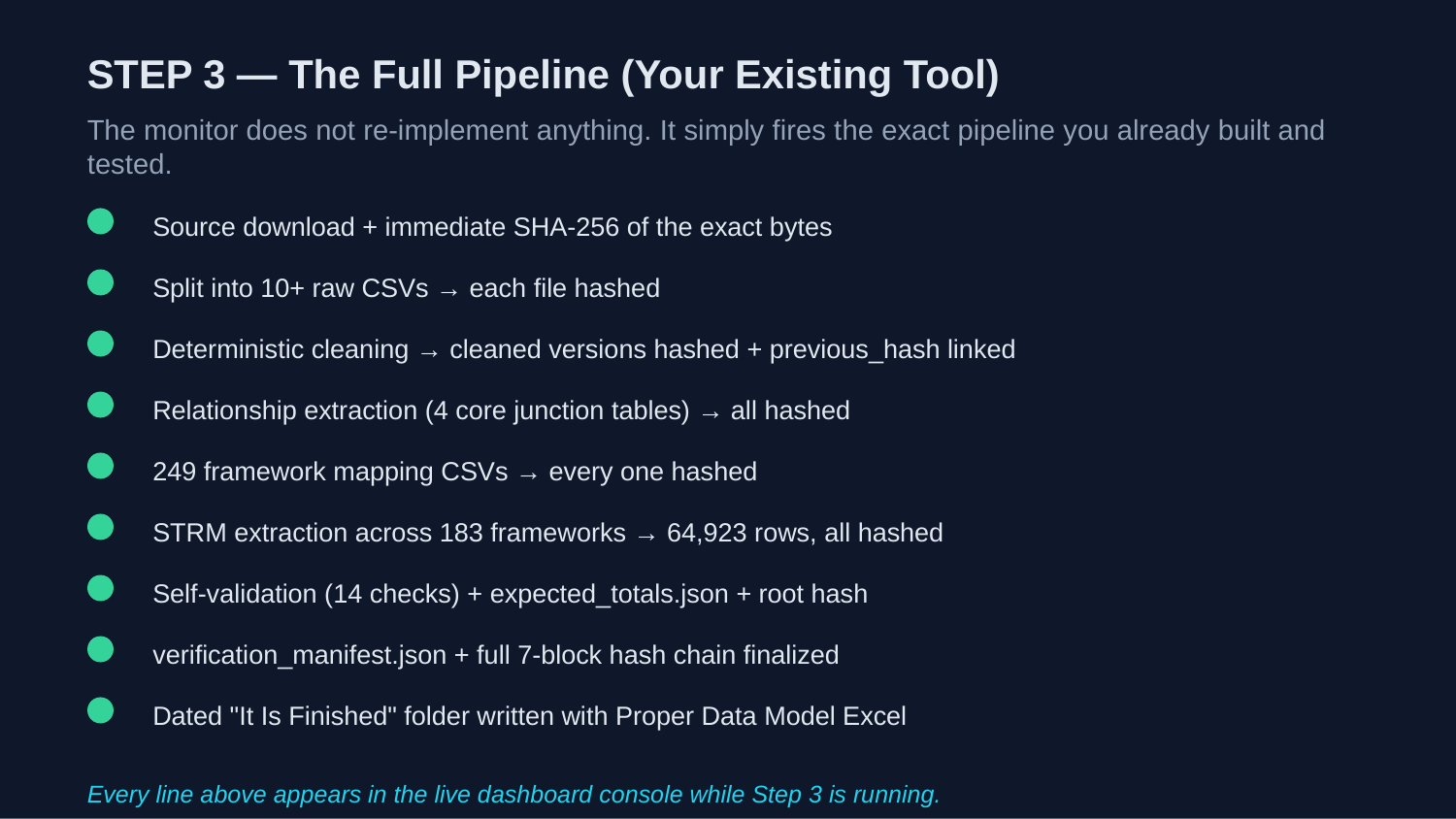

STEP 3 — The Full Pipeline (Your Existing Tool)
The monitor does not re-implement anything. It simply fires the exact pipeline you already built and tested.
Source download + immediate SHA-256 of the exact bytes

Split into 10+ raw CSVs → each file hashed

Deterministic cleaning → cleaned versions hashed + previous_hash linked

Relationship extraction (4 core junction tables) → all hashed

249 framework mapping CSVs → every one hashed

STRM extraction across 183 frameworks → 64,923 rows, all hashed

Self-validation (14 checks) + expected_totals.json + root hash

verification_manifest.json + full 7-block hash chain finalized

Dated "It Is Finished" folder written with Proper Data Model Excel

Every line above appears in the live dashboard console while Step 3 is running.